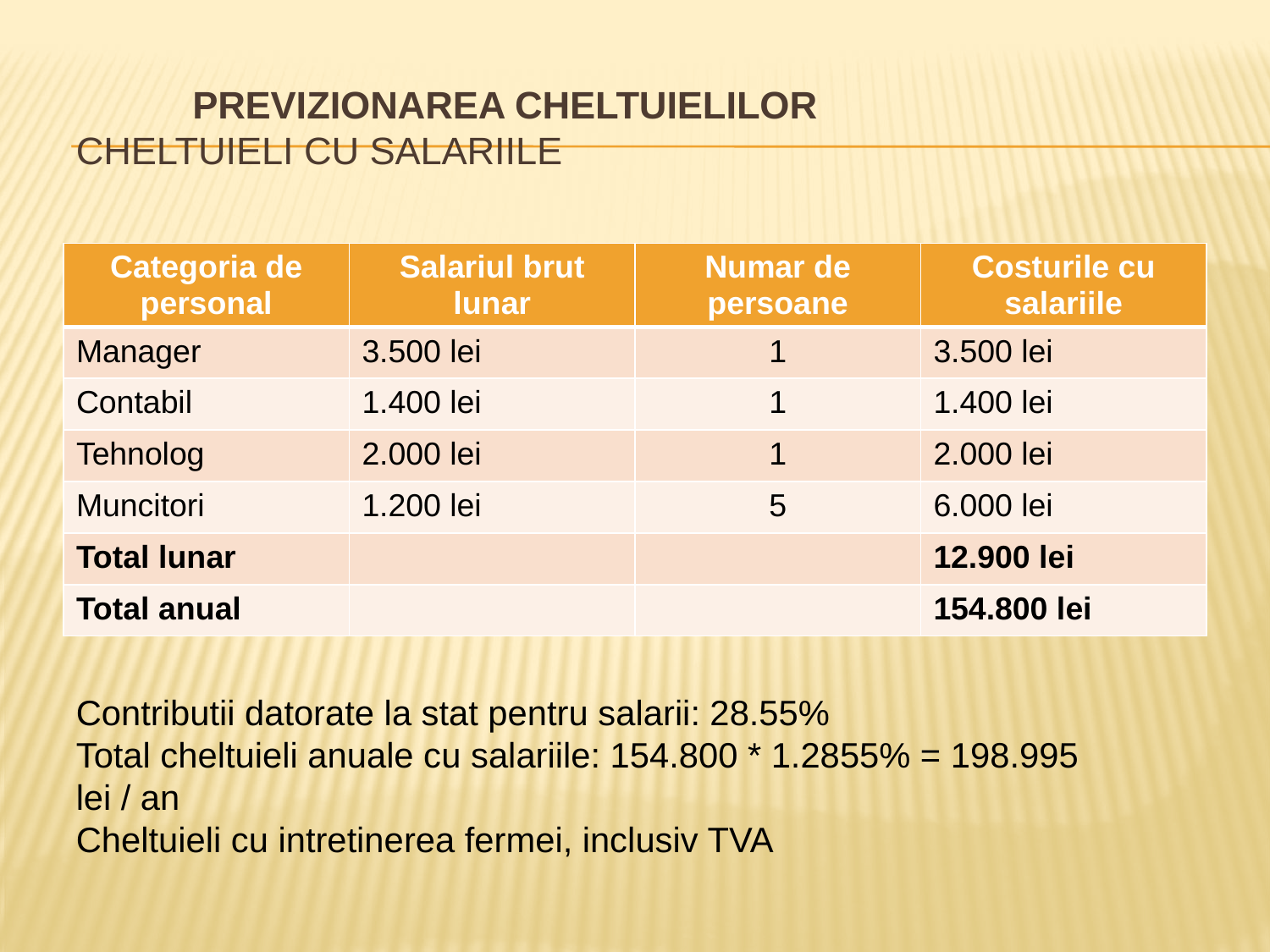

# Previzionarea cheltuielilor Cheltuieli cu salariile
| Categoria de personal | Salariul brut lunar | Numar de persoane | Costurile cu salariile |
| --- | --- | --- | --- |
| Manager | 3.500 lei | 1 | 3.500 lei |
| Contabil | 1.400 lei | 1 | 1.400 lei |
| Tehnolog | 2.000 lei | 1 | 2.000 lei |
| Muncitori | 1.200 lei | 5 | 6.000 lei |
| Total lunar |  |  | 12.900 lei |
| Total anual |  |  | 154.800 lei |
Contributii datorate la stat pentru salarii: 28.55%
Total cheltuieli anuale cu salariile: 154.800 * 1.2855% = 198.995 lei / an
Cheltuieli cu intretinerea fermei, inclusiv TVA